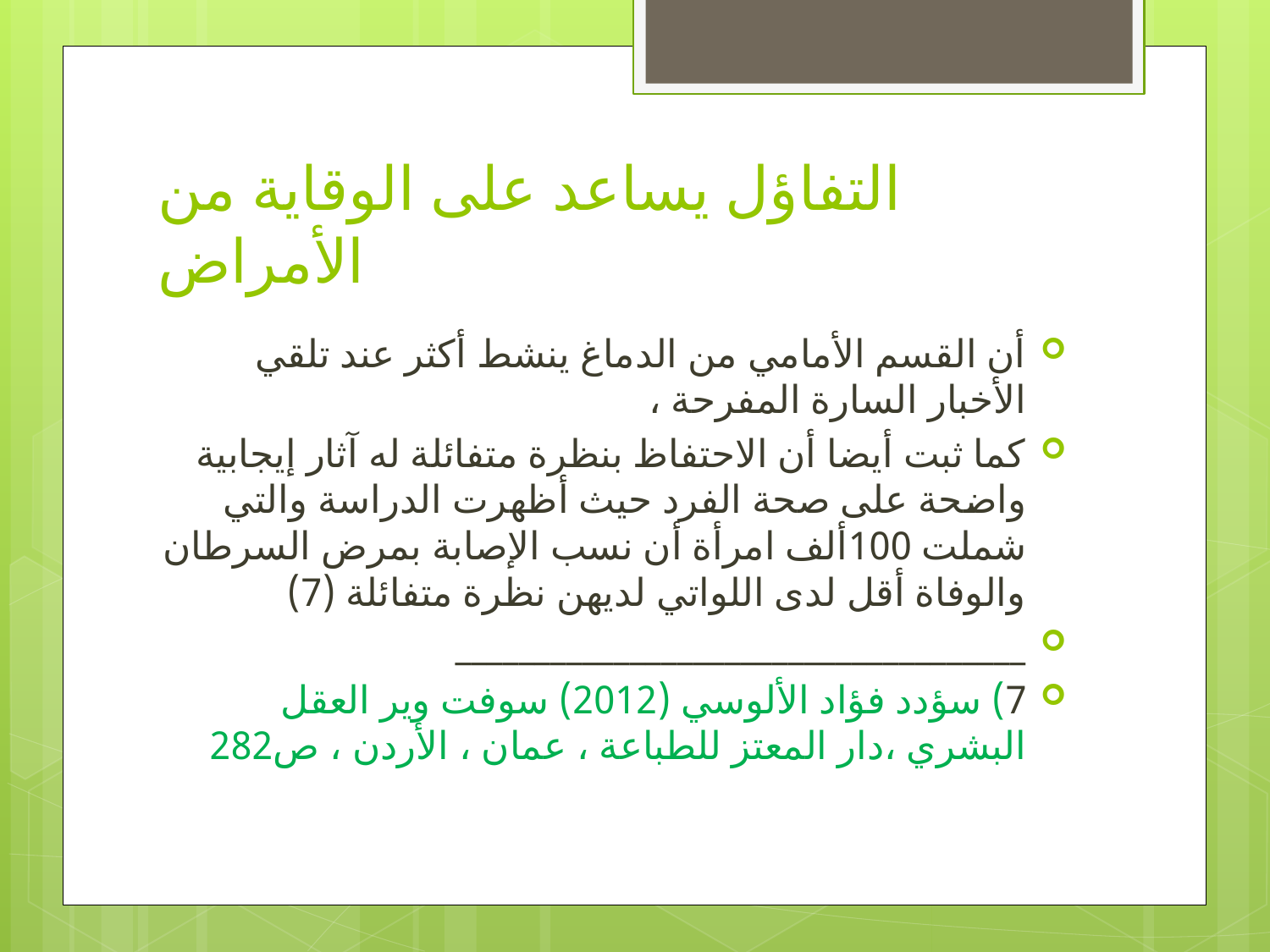

# التفاؤل يساعد على الوقاية من الأمراض
أن القسم الأمامي من الدماغ ينشط أكثر عند تلقي الأخبار السارة المفرحة ،
كما ثبت أيضا أن الاحتفاظ بنظرة متفائلة له آثار إيجابية واضحة على صحة الفرد حيث أظهرت الدراسة والتي شملت 100ألف امرأة أن نسب الإصابة بمرض السرطان والوفاة أقل لدى اللواتي لديهن نظرة متفائلة (7)
____________________________________
7) سؤدد فؤاد الألوسي (2012) سوفت وير العقل البشري ،دار المعتز للطباعة ، عمان ، الأردن ، ص282